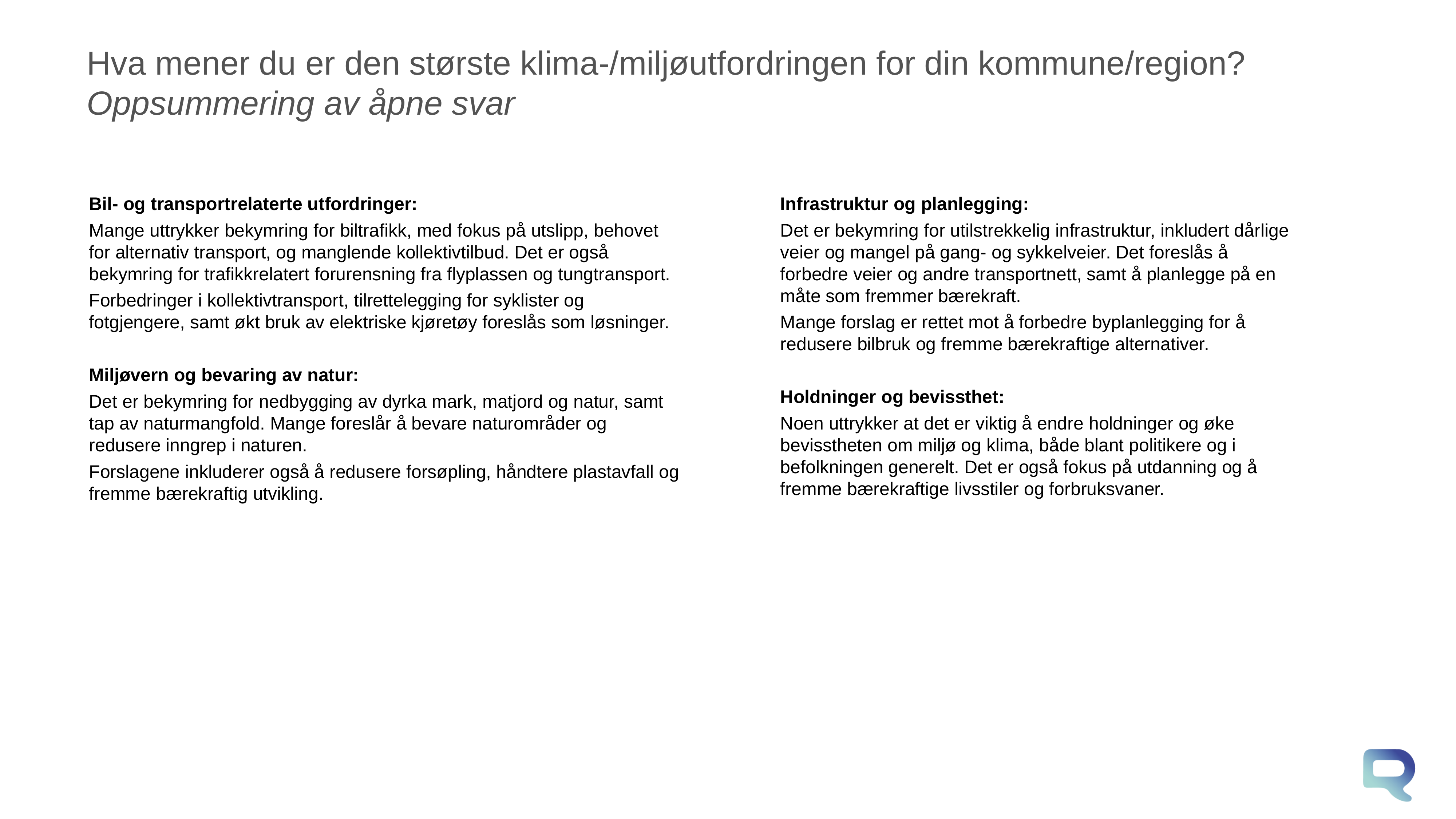

# Hva mener du er den største klima-/miljøutfordringen for din kommune/region? Oppsummering av åpne svar
Bil- og transportrelaterte utfordringer:
Mange uttrykker bekymring for biltrafikk, med fokus på utslipp, behovet for alternativ transport, og manglende kollektivtilbud. Det er også bekymring for trafikkrelatert forurensning fra flyplassen og tungtransport.
Forbedringer i kollektivtransport, tilrettelegging for syklister og fotgjengere, samt økt bruk av elektriske kjøretøy foreslås som løsninger.

Miljøvern og bevaring av natur:
Det er bekymring for nedbygging av dyrka mark, matjord og natur, samt tap av naturmangfold. Mange foreslår å bevare naturområder og redusere inngrep i naturen.
Forslagene inkluderer også å redusere forsøpling, håndtere plastavfall og fremme bærekraftig utvikling.

Infrastruktur og planlegging:
Det er bekymring for utilstrekkelig infrastruktur, inkludert dårlige veier og mangel på gang- og sykkelveier. Det foreslås å forbedre veier og andre transportnett, samt å planlegge på en måte som fremmer bærekraft.
Mange forslag er rettet mot å forbedre byplanlegging for å redusere bilbruk og fremme bærekraftige alternativer.

Holdninger og bevissthet:
Noen uttrykker at det er viktig å endre holdninger og øke bevisstheten om miljø og klima, både blant politikere og i befolkningen generelt. Det er også fokus på utdanning og å fremme bærekraftige livsstiler og forbruksvaner.